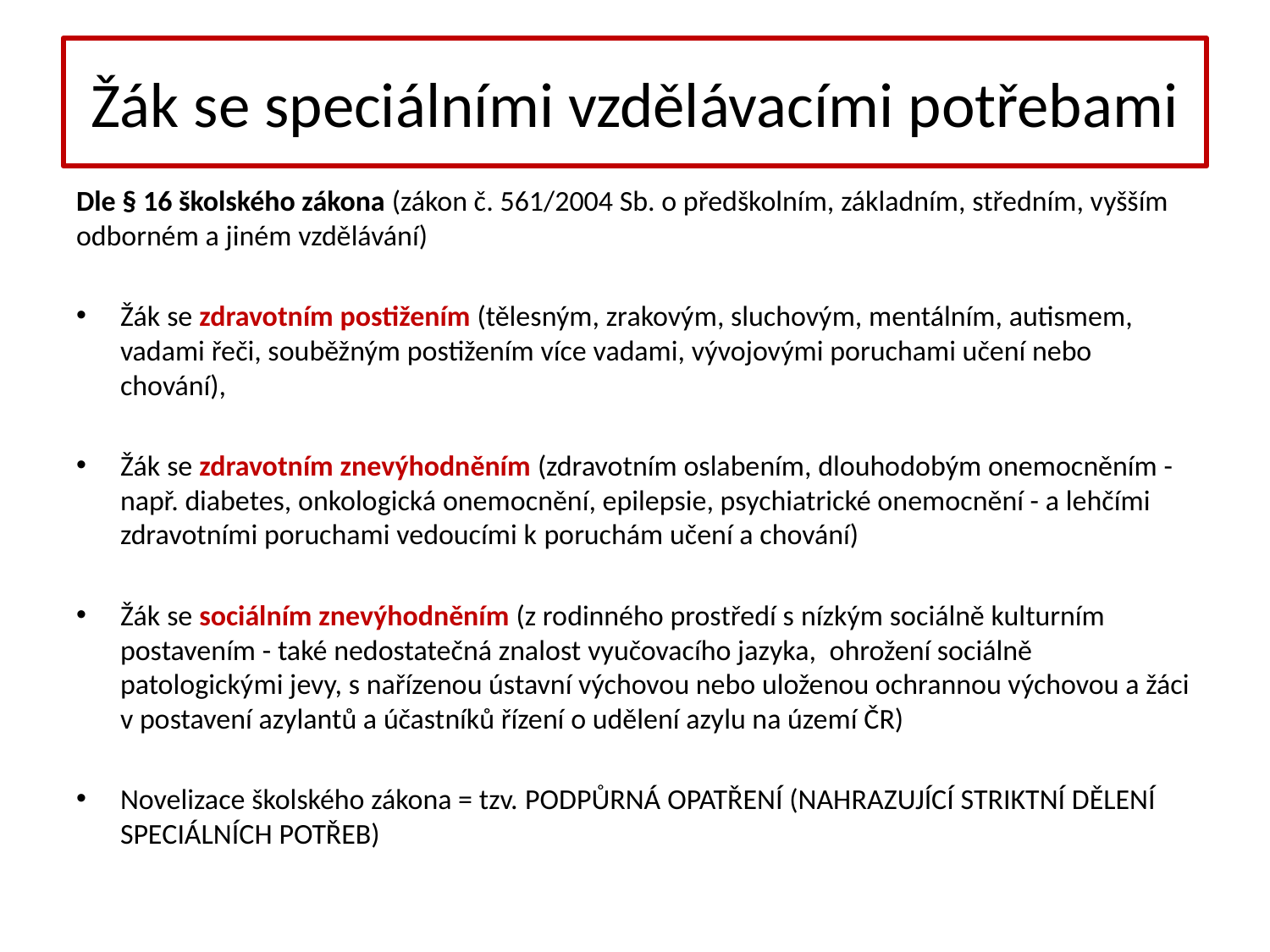

# Žák se speciálními vzdělávacími potřebami
Dle § 16 školského zákona (zákon č. 561/2004 Sb. o předškolním, základním, středním, vyšším odborném a jiném vzdělávání)

Žák se zdravotním postižením (tělesným, zrakovým, sluchovým, mentálním, autismem, vadami řeči, souběžným postižením více vadami, vývojovými poruchami učení nebo chování),

Žák se zdravotním znevýhodněním (zdravotním oslabením, dlouhodobým onemocněním - např. diabetes, onkologická onemocnění, epilepsie, psychiatrické onemocnění - a lehčími zdravotními poruchami vedoucími k poruchám učení a chování)

Žák se sociálním znevýhodněním (z rodinného prostředí s nízkým sociálně kulturním postavením - také nedostatečná znalost vyučovacího jazyka,  ohrožení sociálně patologickými jevy, s nařízenou ústavní výchovou nebo uloženou ochrannou výchovou a žáci v postavení azylantů a účastníků řízení o udělení azylu na území ČR)

Novelizace školského zákona = tzv. pODPůrná opatření (nahrazující striktní dělení speciálních potřeb)